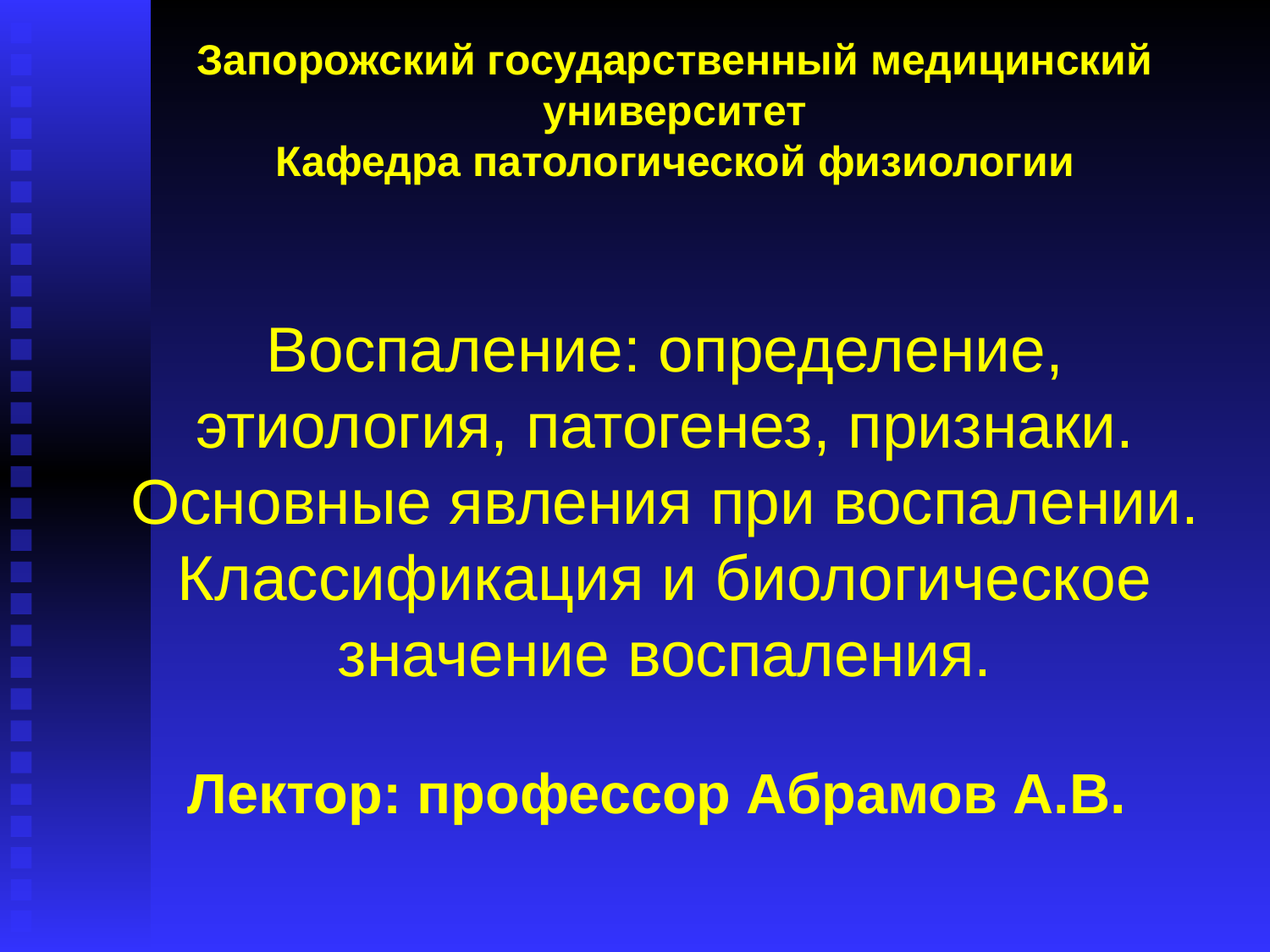

Запорожский государственный медицинский университет
Кафедра патологической физиологии

Воспаление: определение, этиология, патогенез, признаки. Основные явления при воспалении. Классификация и биологическое значение воспаления.

Лектор: профессор Абрамов А.В.